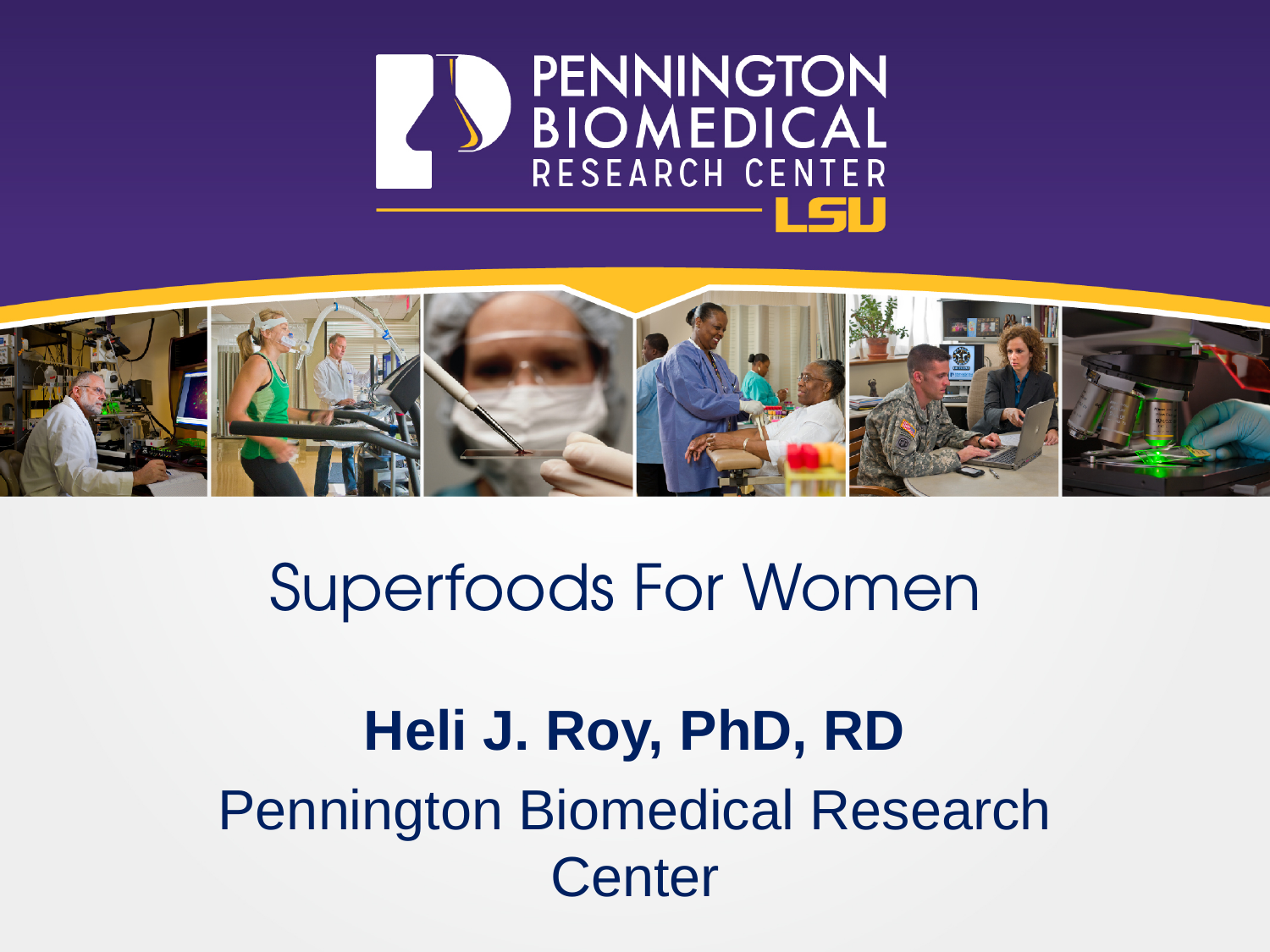

# Superfoods For Women
Heli J. Roy, PhD, RD
Pennington Biomedical Research Center